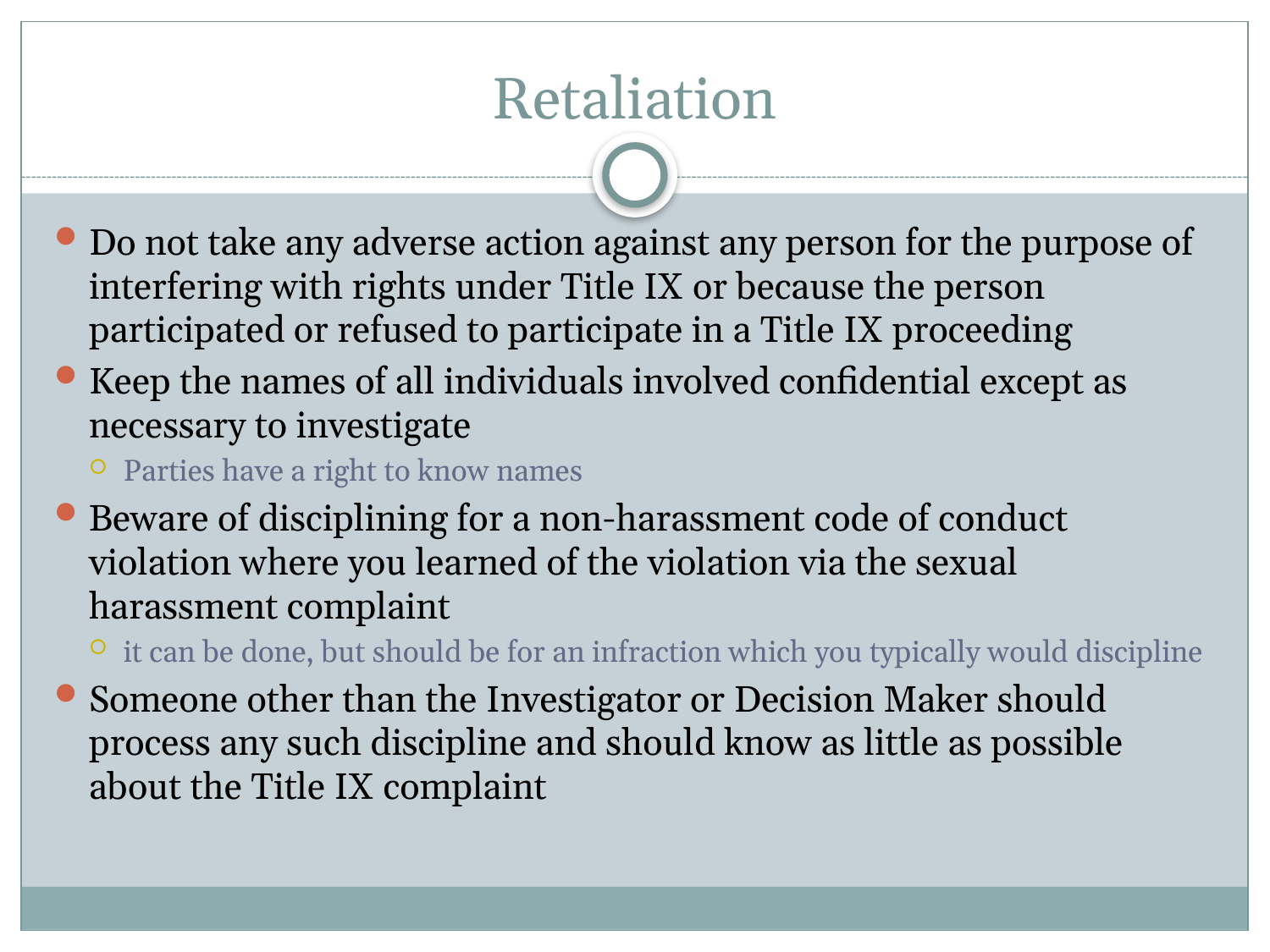

# Retaliation
Do not take any adverse action against any person for the purpose of interfering with rights under Title IX or because the person participated or refused to participate in a Title IX proceeding
Keep the names of all individuals involved confidential except as necessary to investigate
Parties have a right to know names
Beware of disciplining for a non-harassment code of conduct violation where you learned of the violation via the sexual harassment complaint
it can be done, but should be for an infraction which you typically would discipline
Someone other than the Investigator or Decision Maker should process any such discipline and should know as little as possible about the Title IX complaint